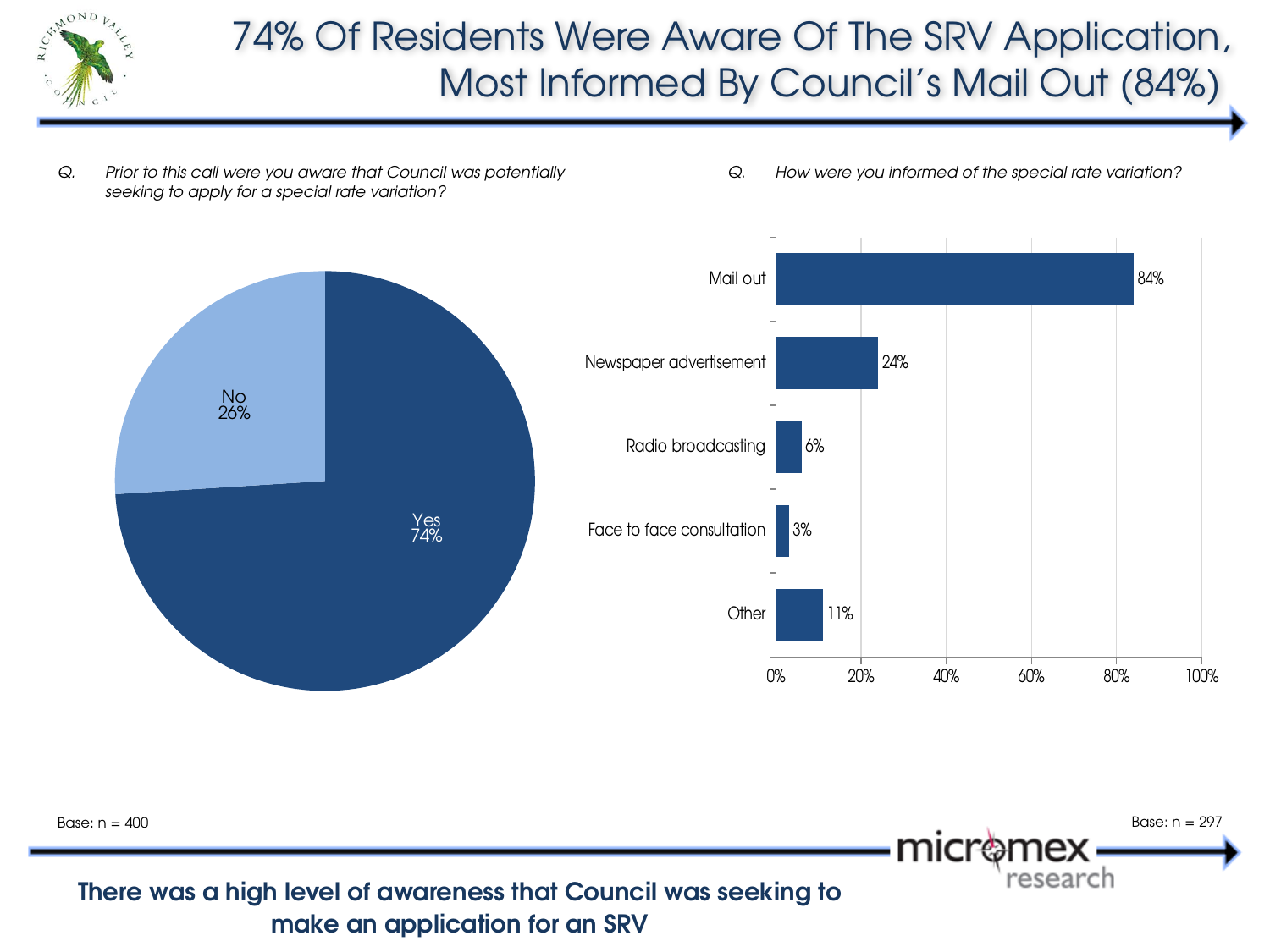

# 74% Of Residents Were Aware Of The SRV Application, Most Informed By Council’s Mail Out (84%)
Q.	How were you informed of the special rate variation?
Q.	Prior to this call were you aware that Council was potentially seeking to apply for a special rate variation?

### Chart

| Category |  |
|---|---|
| Other | 0.11 |
| Face to face consultation | 0.030000000000000002 |
| Radio broadcasting | 0.06000000000000002 |
| Newspaper advertisement | 0.24000000000000005 |
| Mail out | 0.8400000000000002 |

### Chart

| Category |  |
|---|---|
| Yes | 0.7400000000000002 |
| No | 0.26 |
Base: n = 297
Base: n = 400
There was a high level of awareness that Council was seeking to make an application for an SRV